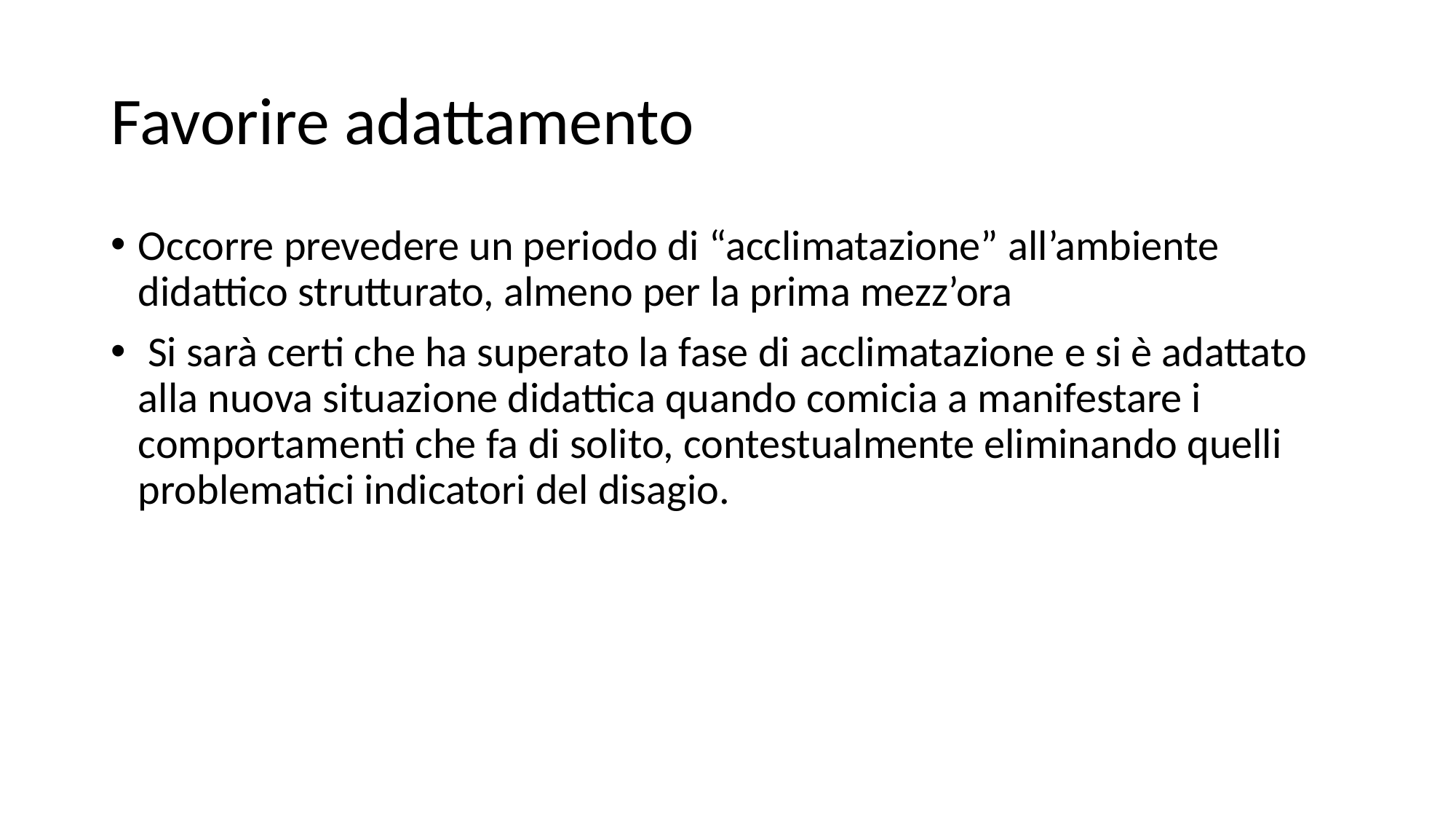

# Favorire adattamento
Occorre prevedere un periodo di “acclimatazione” all’ambiente didattico strutturato, almeno per la prima mezz’ora
 Si sarà certi che ha superato la fase di acclimatazione e si è adattato alla nuova situazione didattica quando comicia a manifestare i comportamenti che fa di solito, contestualmente eliminando quelli problematici indicatori del disagio.